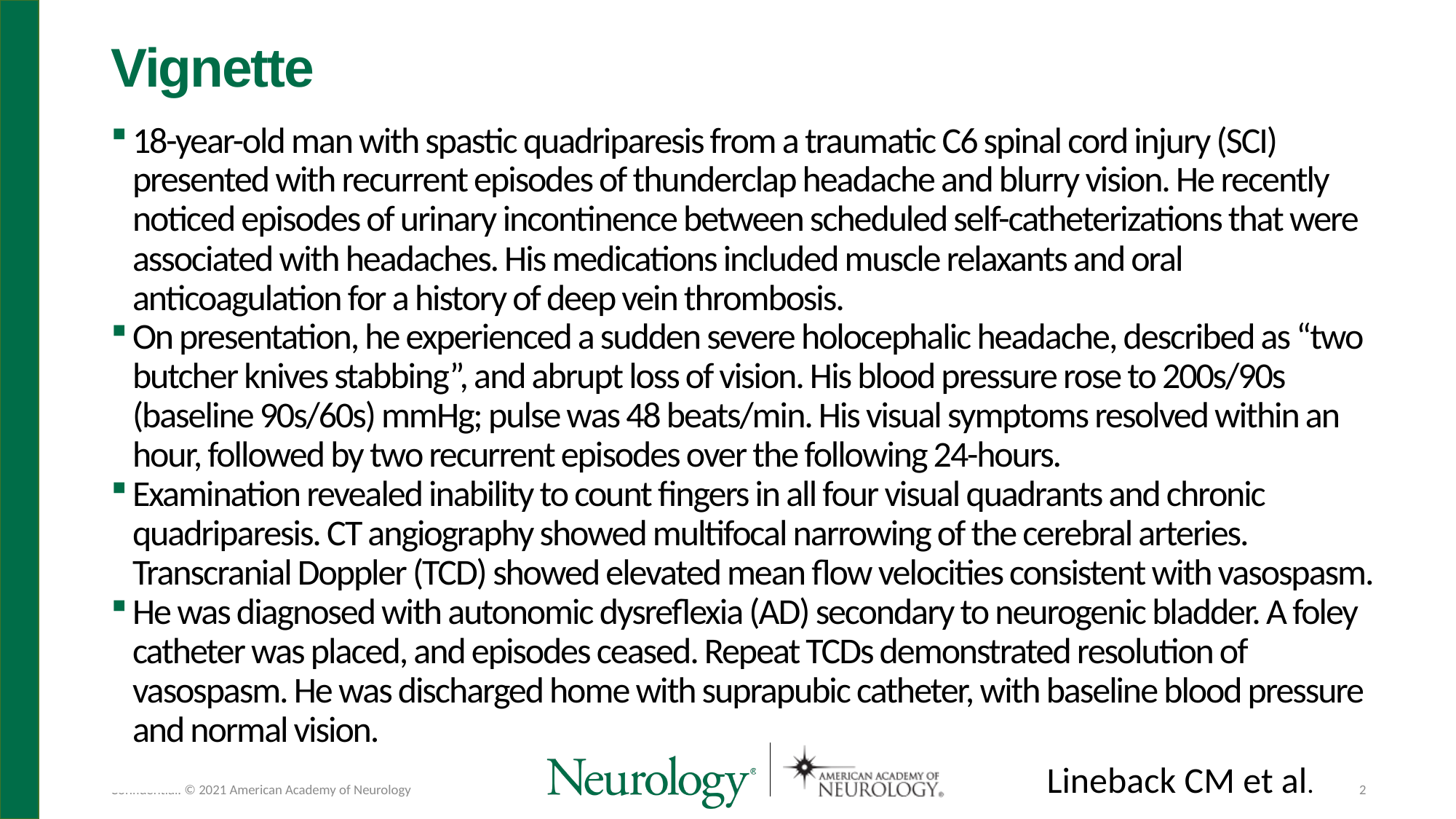

# Vignette
18-year-old man with spastic quadriparesis from a traumatic C6 spinal cord injury (SCI) presented with recurrent episodes of thunderclap headache and blurry vision. He recently noticed episodes of urinary incontinence between scheduled self-catheterizations that were associated with headaches. His medications included muscle relaxants and oral anticoagulation for a history of deep vein thrombosis.
On presentation, he experienced a sudden severe holocephalic headache, described as “two butcher knives stabbing”, and abrupt loss of vision. His blood pressure rose to 200s/90s (baseline 90s/60s) mmHg; pulse was 48 beats/min. His visual symptoms resolved within an hour, followed by two recurrent episodes over the following 24-hours.
Examination revealed inability to count fingers in all four visual quadrants and chronic quadriparesis. CT angiography showed multifocal narrowing of the cerebral arteries. Transcranial Doppler (TCD) showed elevated mean flow velocities consistent with vasospasm.
He was diagnosed with autonomic dysreflexia (AD) secondary to neurogenic bladder. A foley catheter was placed, and episodes ceased. Repeat TCDs demonstrated resolution of vasospasm. He was discharged home with suprapubic catheter, with baseline blood pressure and normal vision.
Lineback CM et al.